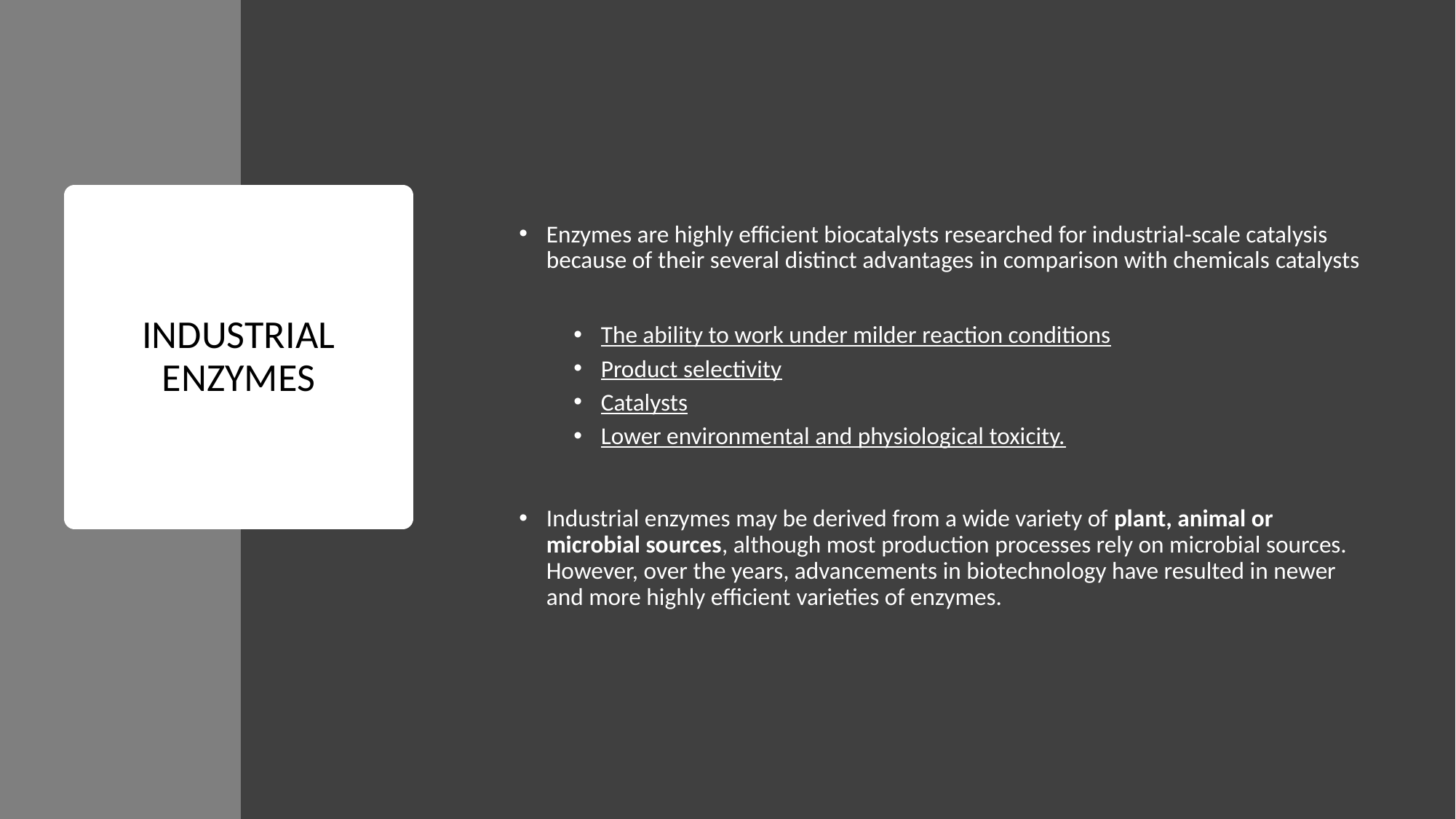

Enzymes are highly efficient biocatalysts researched for industrial-scale catalysis because of their several distinct advantages in comparison with chemicals catalysts

The ability to work under milder reaction conditions
Product selectivity
Catalysts
Lower environmental and physiological toxicity.

Industrial enzymes may be derived from a wide variety of plant, animal or microbial sources, although most production processes rely on microbial sources. However, over the years, advancements in biotechnology have resulted in newer and more highly efficient varieties of enzymes.

# INDUSTRIAL ENZYMES